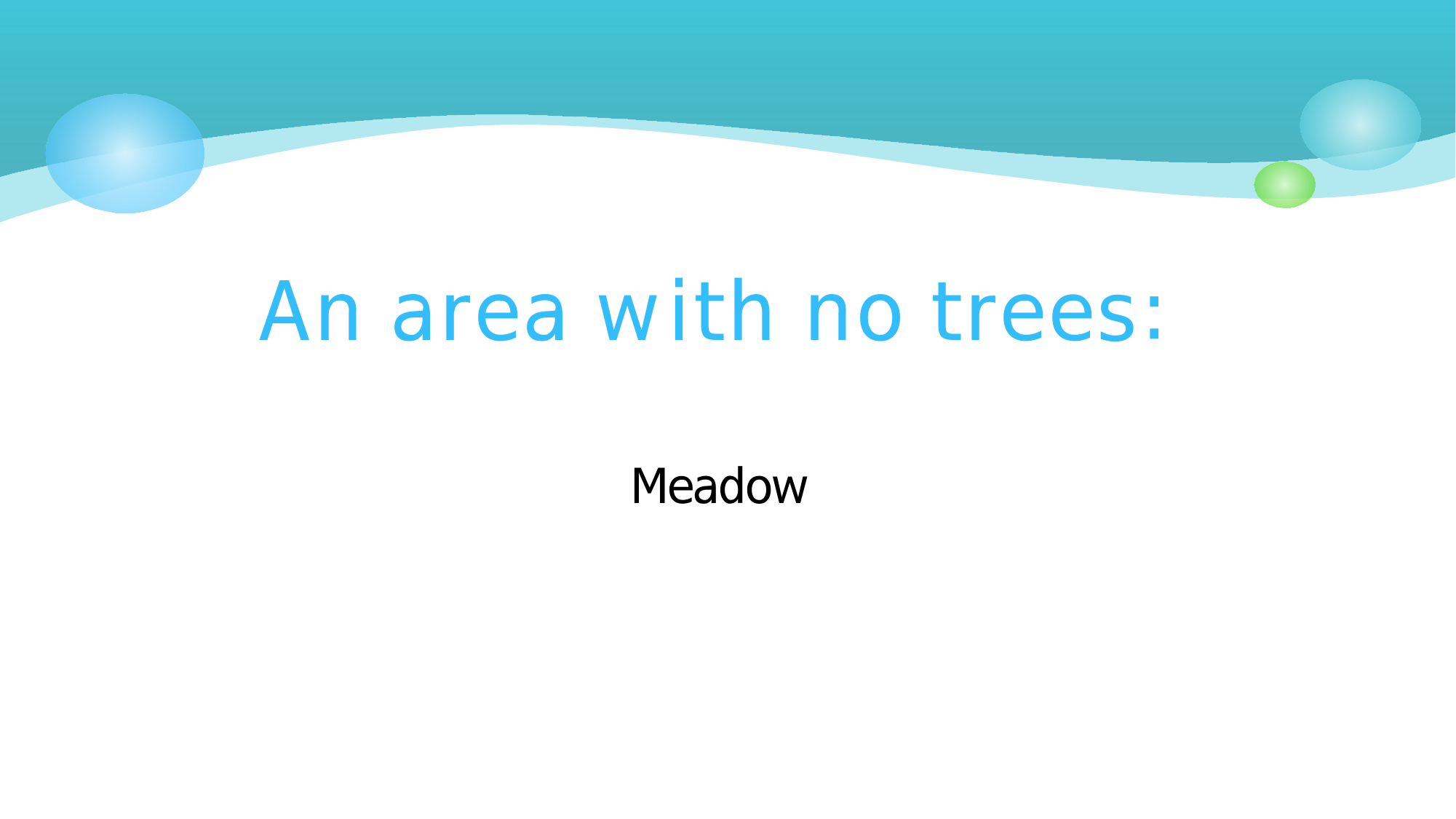

# An area with no trees:
Meadow